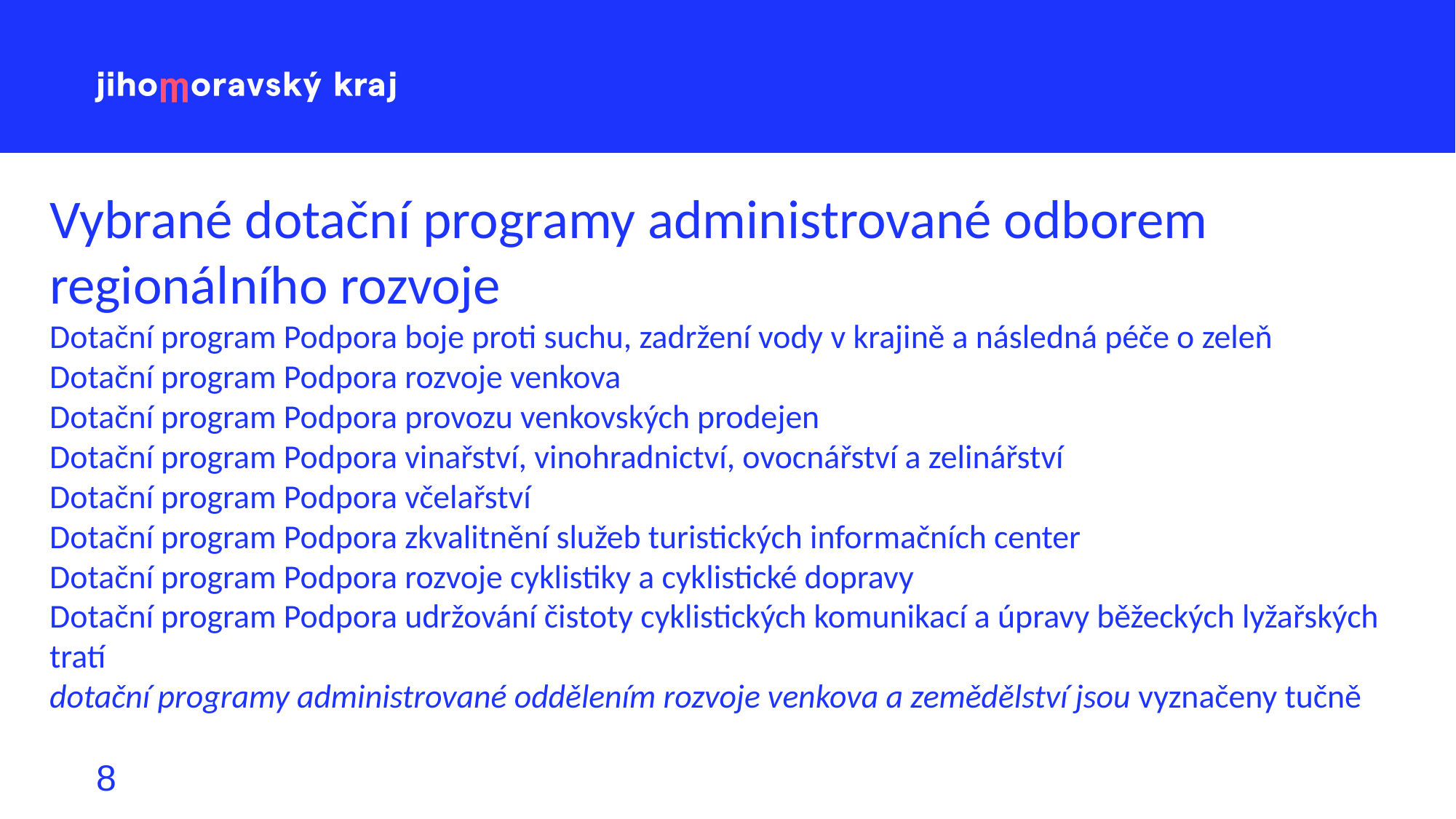

10.04.2020
# Vybrané dotační programy administrované odborem regionálního rozvoje Dotační program Podpora boje proti suchu, zadržení vody v krajině a následná péče o zeleň Dotační program Podpora rozvoje venkova Dotační program Podpora provozu venkovských prodejen Dotační program Podpora vinařství, vinohradnictví, ovocnářství a zelinářství Dotační program Podpora včelařství Dotační program Podpora zkvalitnění služeb turistických informačních center Dotační program Podpora rozvoje cyklistiky a cyklistické dopravy Dotační program Podpora udržování čistoty cyklistických komunikací a úpravy běžeckých lyžařských tratí dotační programy administrované oddělením rozvoje venkova a zemědělství jsou vyznačeny tučně
8